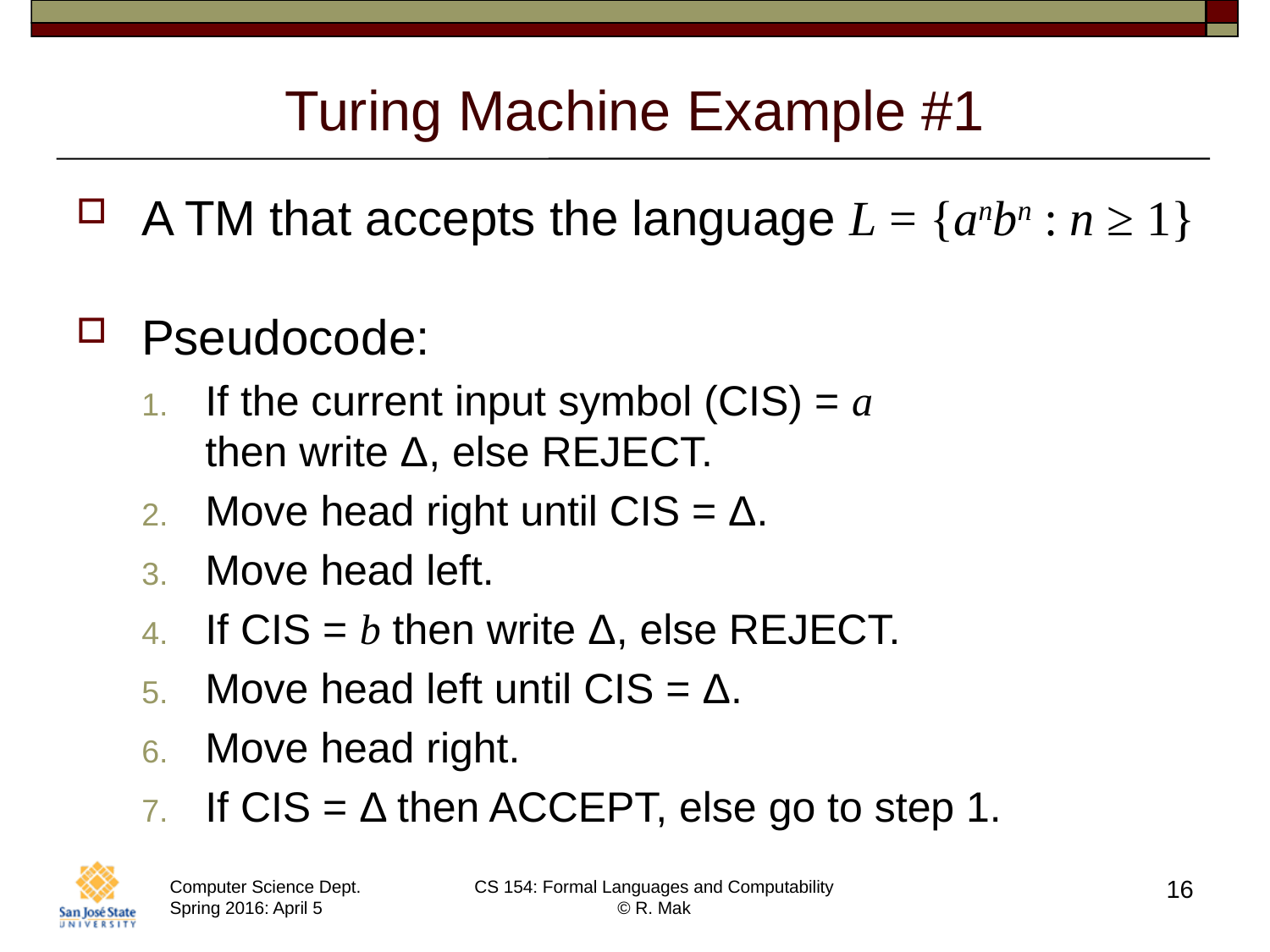

# Turing Machine Example #1
A TM that accepts the language L = {anbn : n ≥ 1}

Pseudocode:
If the current input symbol (CIS) = a
then write Δ, else REJECT.
Move head right until CIS = Δ.
Move head left.
If CIS = b then write Δ, else REJECT.
Move head left until CIS = Δ.
Move head right.
If CIS = Δ then ACCEPT, else go to step 1.
16